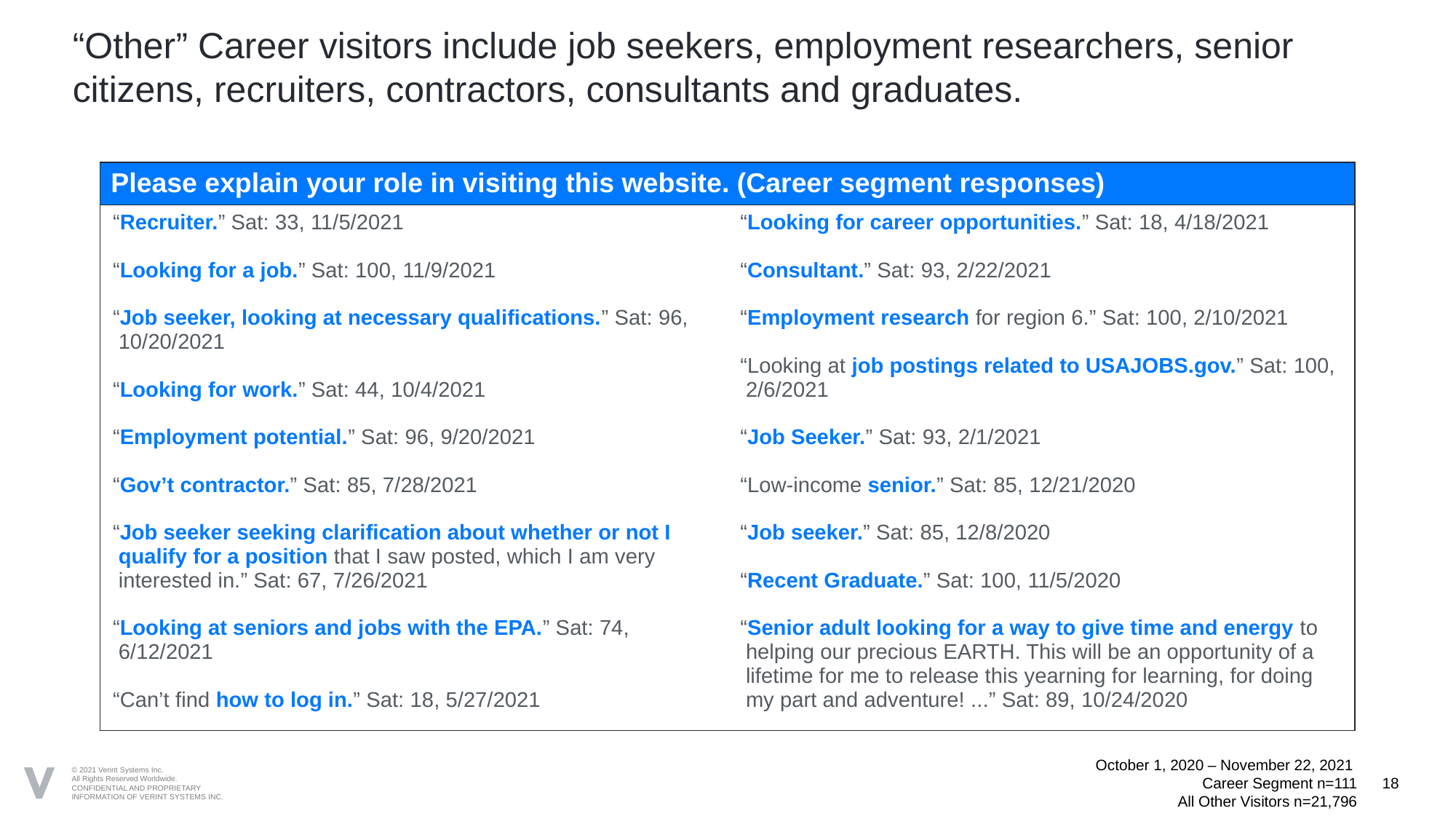

# “Other” Career visitors include job seekers, employment researchers, senior citizens, recruiters, contractors, consultants and graduates.
| Please explain your role in visiting this website. (Career segment responses) |  |
| --- | --- |
| “Recruiter.” Sat: 33, 11/5/2021 “Looking for a job.” Sat: 100, 11/9/2021 “Job seeker, looking at necessary qualifications.” Sat: 96, 10/20/2021 “Looking for work.” Sat: 44, 10/4/2021 “Employment potential.” Sat: 96, 9/20/2021 “Gov’t contractor.” Sat: 85, 7/28/2021 “Job seeker seeking clarification about whether or not I qualify for a position that I saw posted, which I am very interested in.” Sat: 67, 7/26/2021 “Looking at seniors and jobs with the EPA.” Sat: 74, 6/12/2021 “Can’t find how to log in.” Sat: 18, 5/27/2021 | “Looking for career opportunities.” Sat: 18, 4/18/2021 “Consultant.” Sat: 93, 2/22/2021 “Employment research for region 6.” Sat: 100, 2/10/2021 “Looking at job postings related to USAJOBS.gov.” Sat: 100, 2/6/2021 “Job Seeker.” Sat: 93, 2/1/2021 “Low-income senior.” Sat: 85, 12/21/2020 “Job seeker.” Sat: 85, 12/8/2020 “Recent Graduate.” Sat: 100, 11/5/2020 “Senior adult looking for a way to give time and energy to helping our precious EARTH. This will be an opportunity of a lifetime for me to release this yearning for learning, for doing my part and adventure! ...” Sat: 89, 10/24/2020 |
October 1, 2020 – November 22, 2021
Career Segment n=111
All Other Visitors n=21,796
18